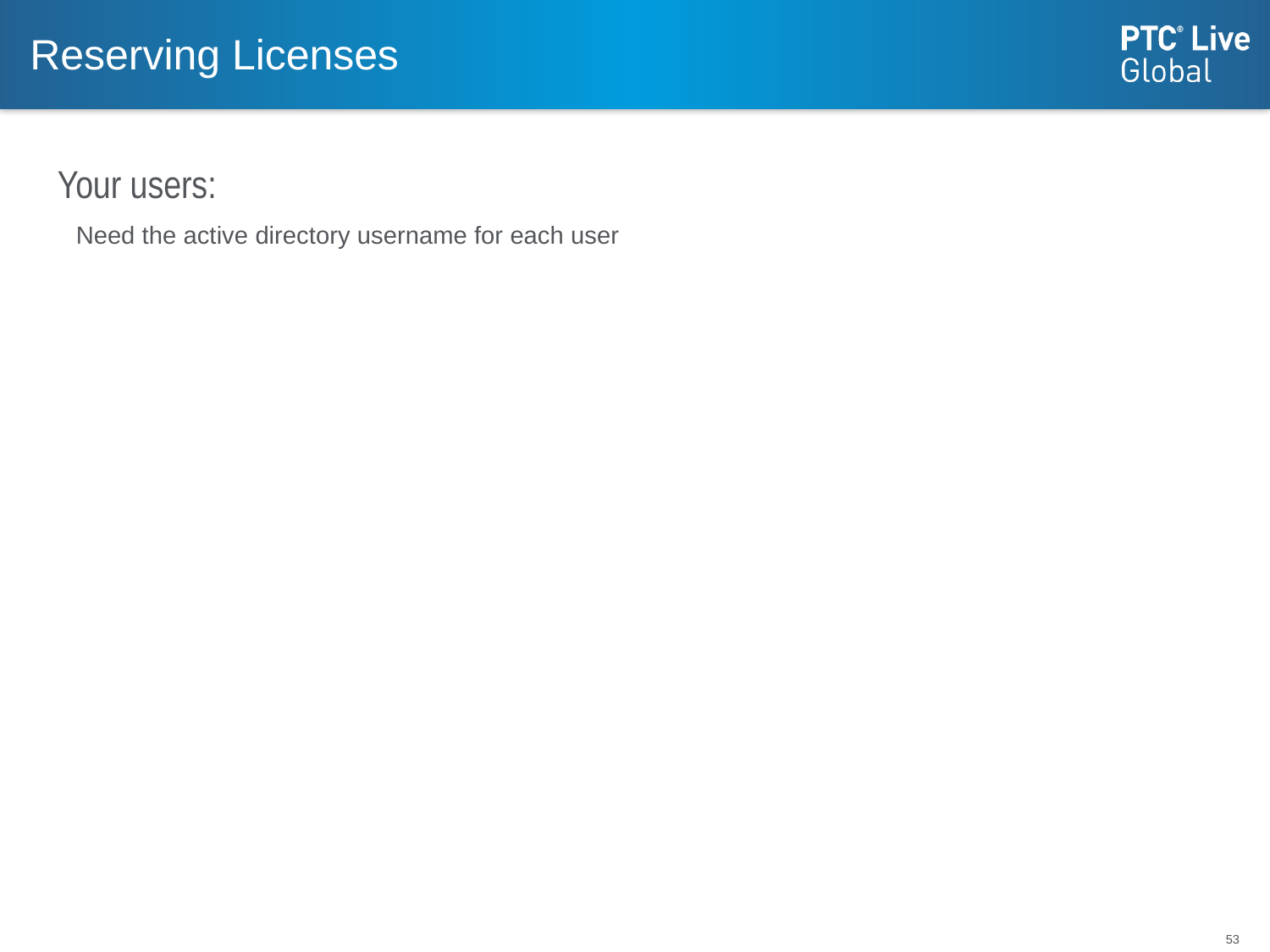

# Reserving Licenses
Your users:

Need the active directory username for each user